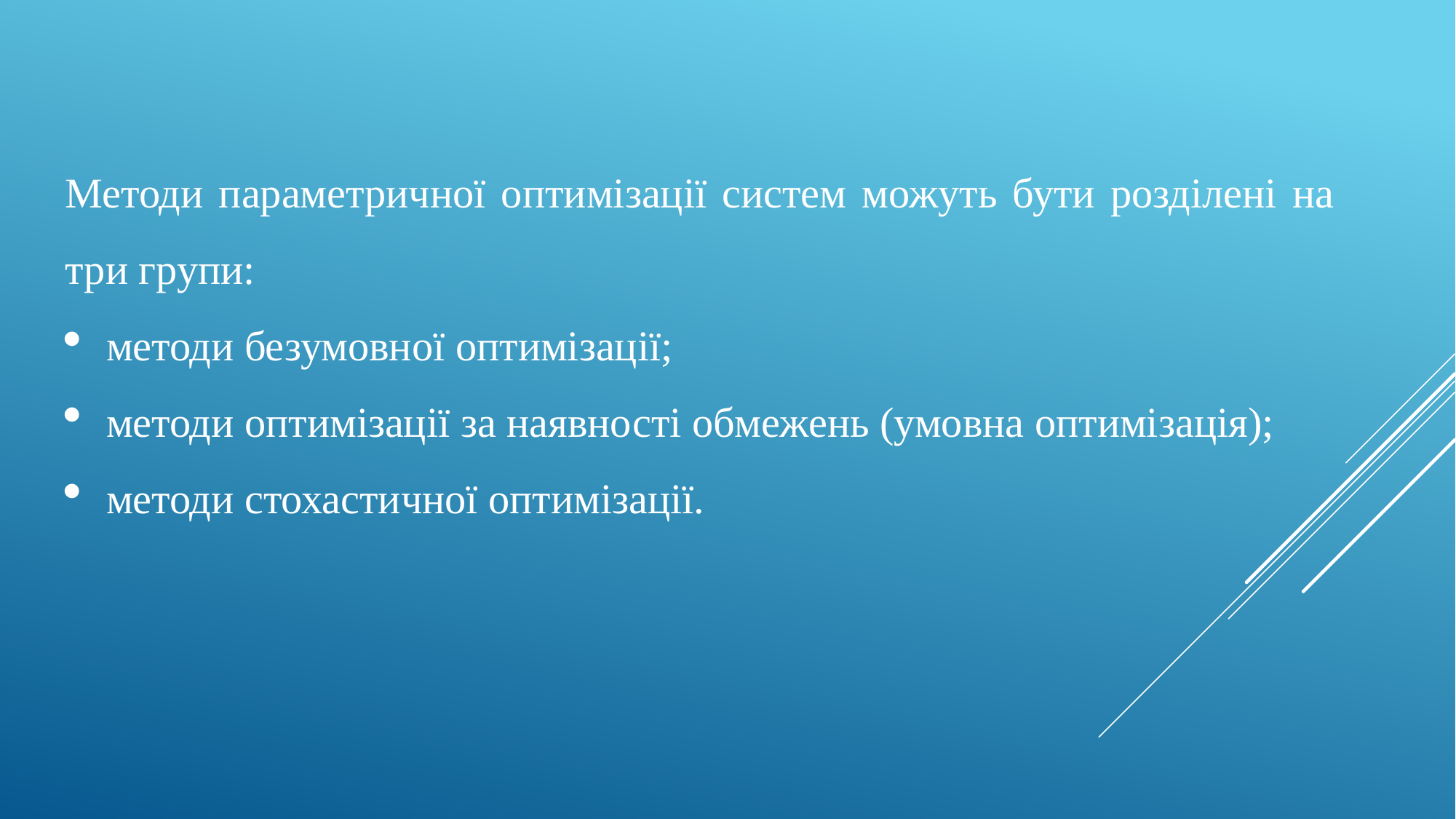

Методи параметричної оптимізації систем можуть бути розділені на три групи:
методи безумовної оптимізації;
методи оптимізації за наявності обмежень (умовна оптимізація);
методи стохастичної оптимізації.